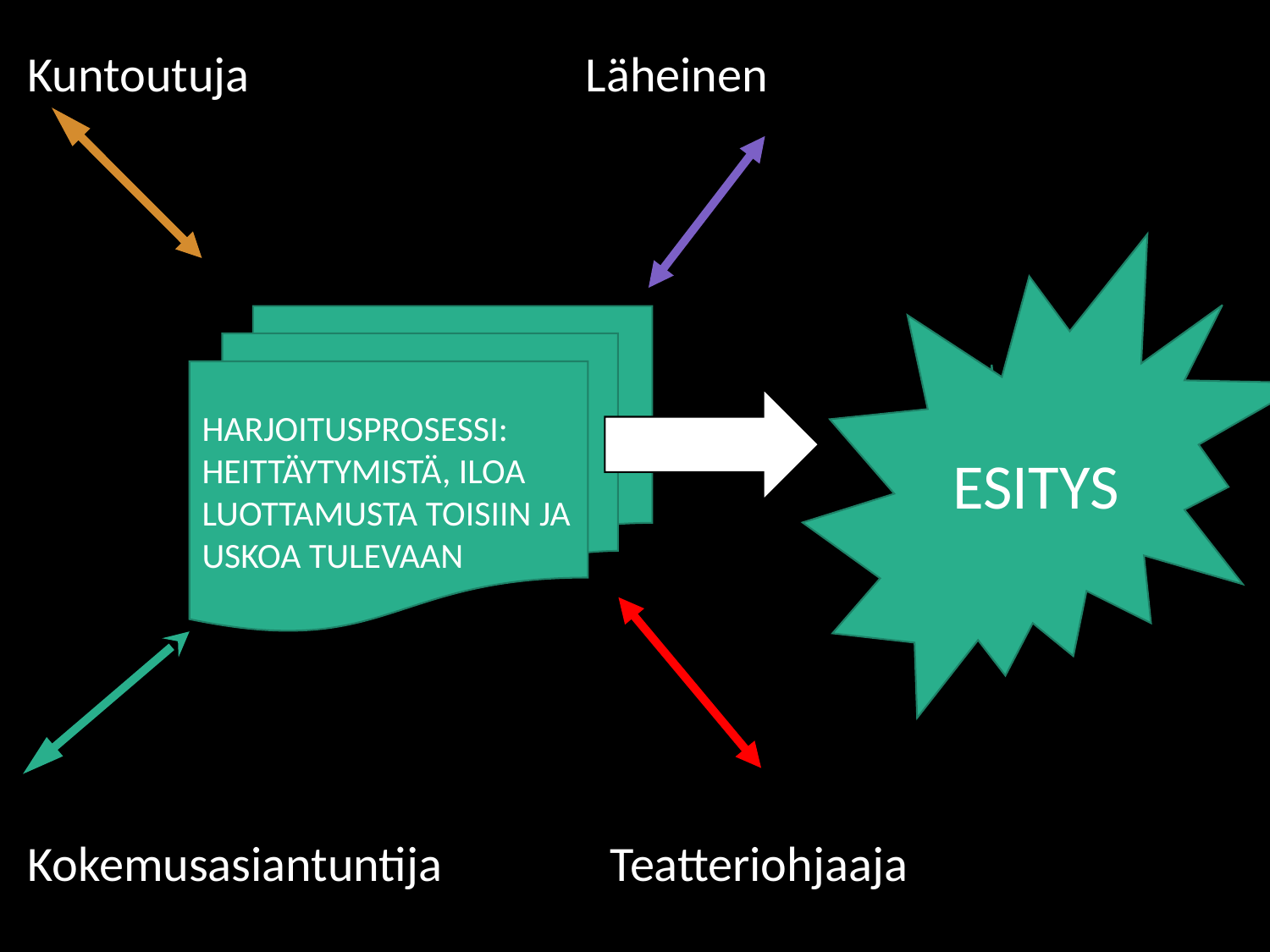

Kuntoutuja                              Läheinen

Kokemusasiantuntija               Teatteriohjaaja
ESITYS
HARJOITUSPROSESSI:
HEITTÄYTYMISTÄ, ILOA LUOTTAMUSTA TOISIIN JA USKOA TULEVAAN